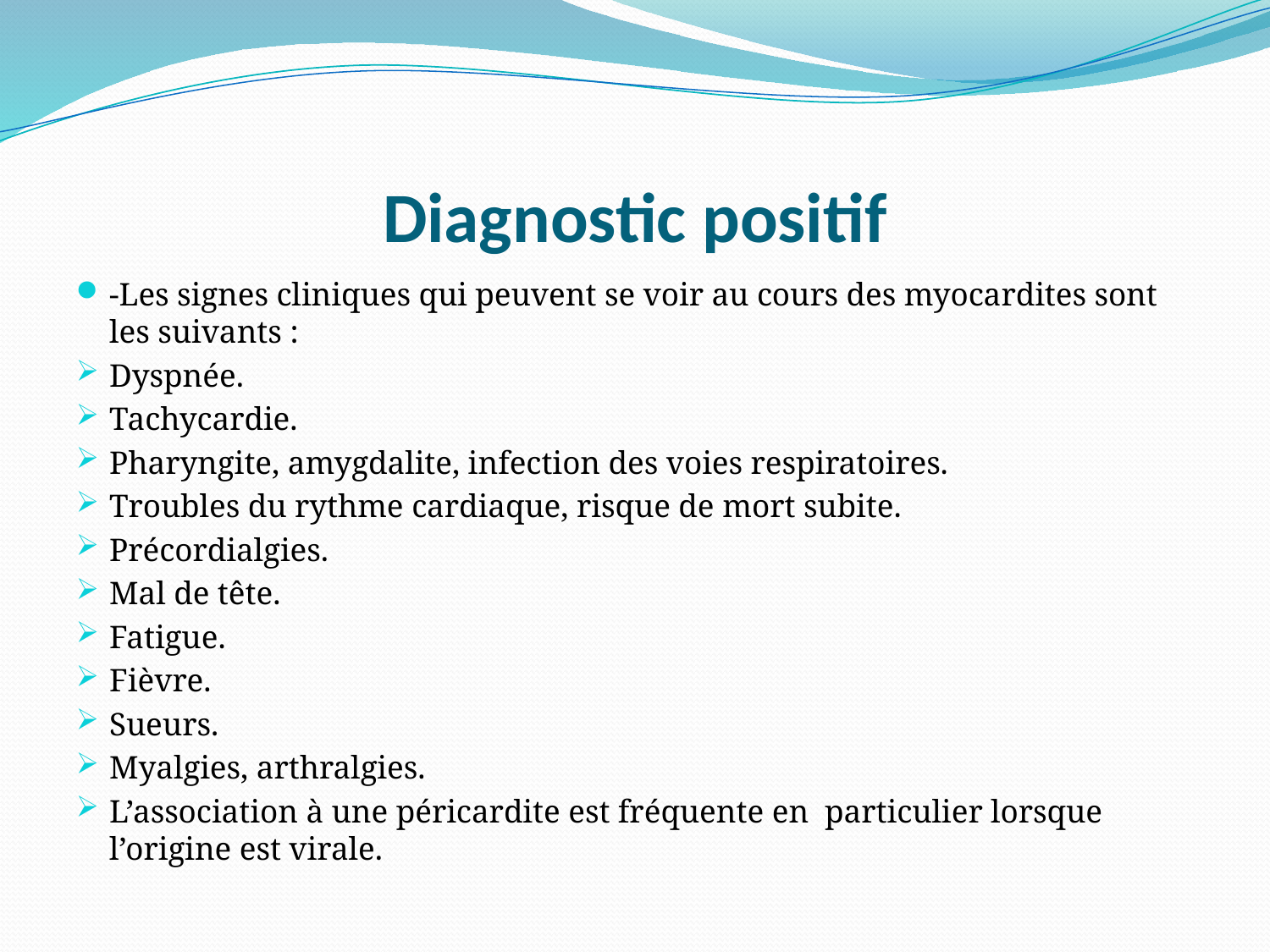

# Diagnostic positif
-Les signes cliniques qui peuvent se voir au cours des myocardites sont les suivants :
Dyspnée.
Tachycardie.
Pharyngite, amygdalite, infection des voies respiratoires.
Troubles du rythme cardiaque, risque de mort subite.
Précordialgies.
Mal de tête.
Fatigue.
Fièvre.
Sueurs.
Myalgies, arthralgies.
L’association à une péricardite est fréquente en  particulier lorsque l’origine est virale.